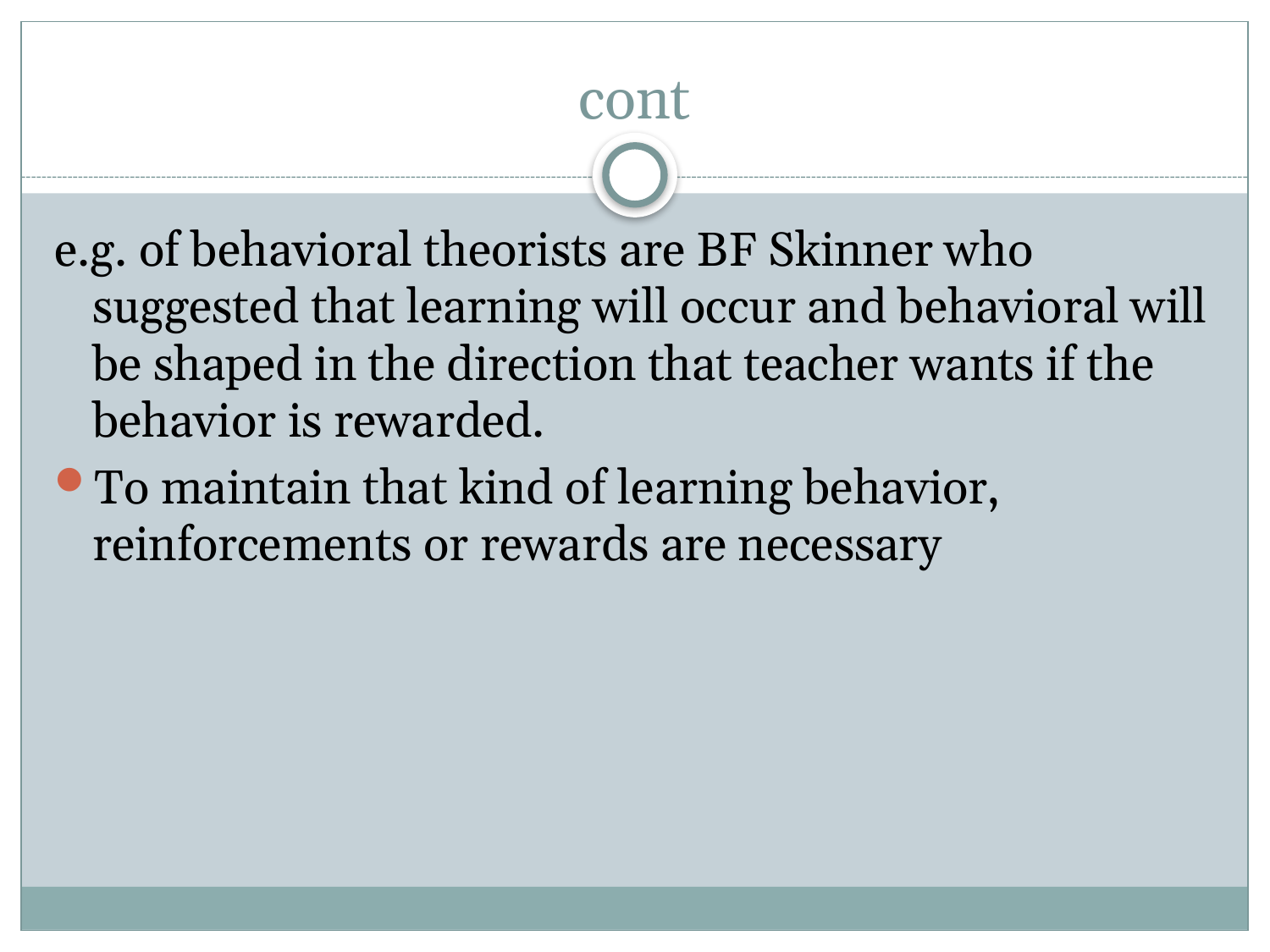

# cont
e.g. of behavioral theorists are BF Skinner who suggested that learning will occur and behavioral will be shaped in the direction that teacher wants if the behavior is rewarded.
To maintain that kind of learning behavior, reinforcements or rewards are necessary